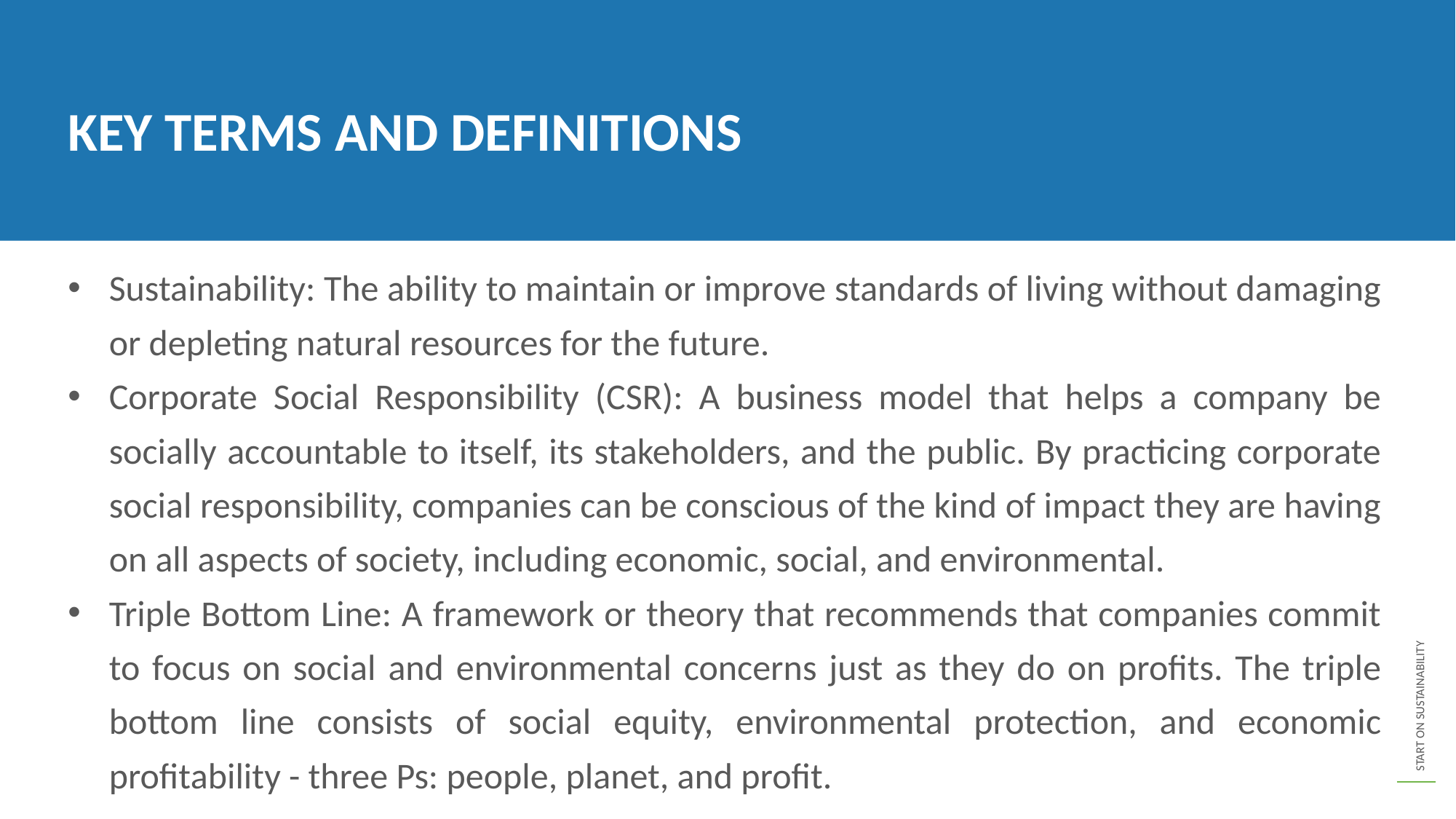

KEY TERMS AND DEFINITIONS

Sustainability: The ability to maintain or improve standards of living without damaging or depleting natural resources for the future.
Corporate Social Responsibility (CSR): A business model that helps a company be socially accountable to itself, its stakeholders, and the public. By practicing corporate social responsibility, companies can be conscious of the kind of impact they are having on all aspects of society, including economic, social, and environmental.
Triple Bottom Line: A framework or theory that recommends that companies commit to focus on social and environmental concerns just as they do on profits. The triple bottom line consists of social equity, environmental protection, and economic profitability - three Ps: people, planet, and profit.